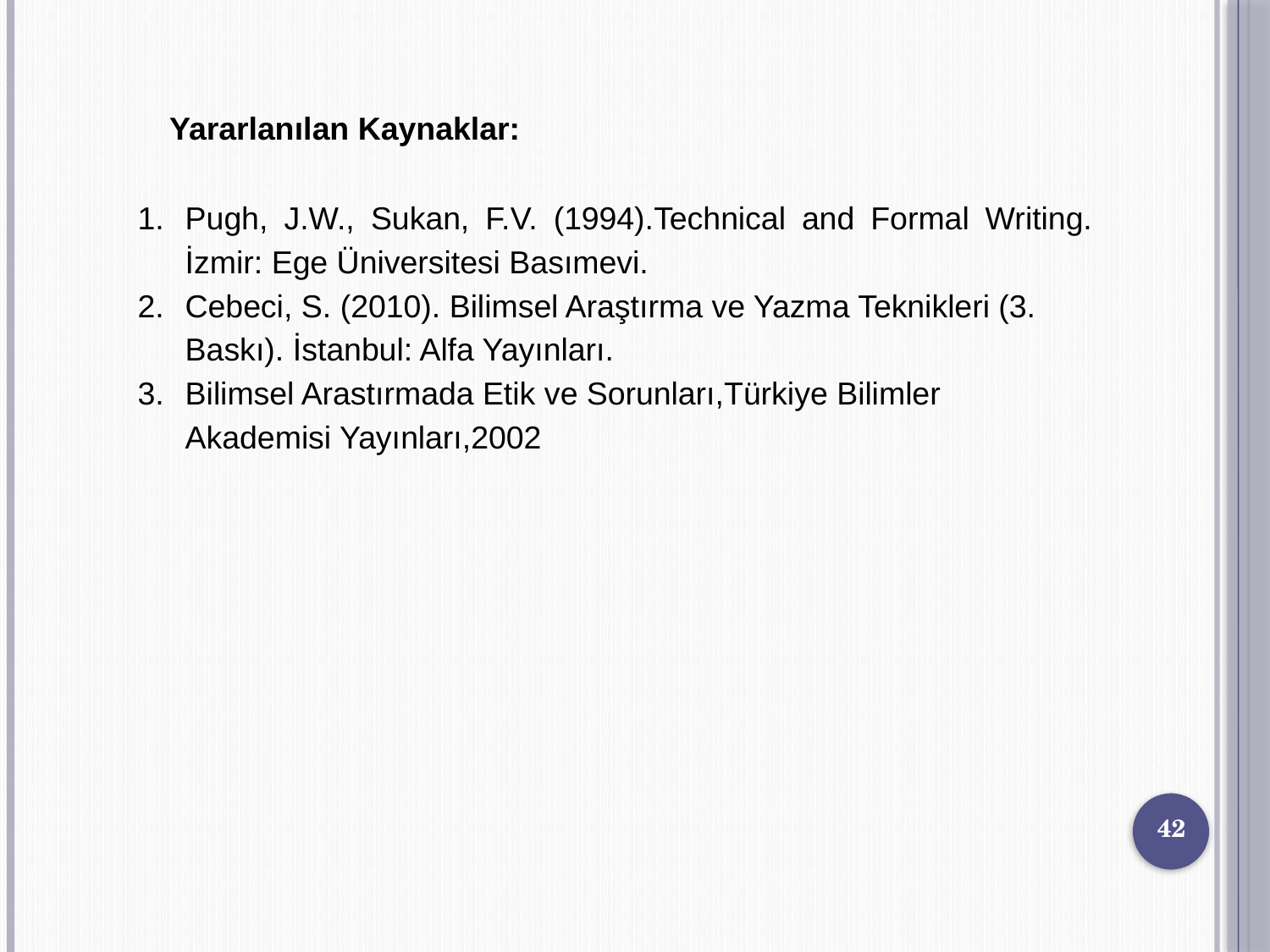

Yararlanılan Kaynaklar:
Pugh, J.W., Sukan, F.V. (1994).Technical and Formal Writing. İzmir: Ege Üniversitesi Basımevi.
Cebeci, S. (2010). Bilimsel Araştırma ve Yazma Teknikleri (3. Baskı). İstanbul: Alfa Yayınları.
Bilimsel Arastırmada Etik ve Sorunları,Türkiye Bilimler Akademisi Yayınları,2002
42